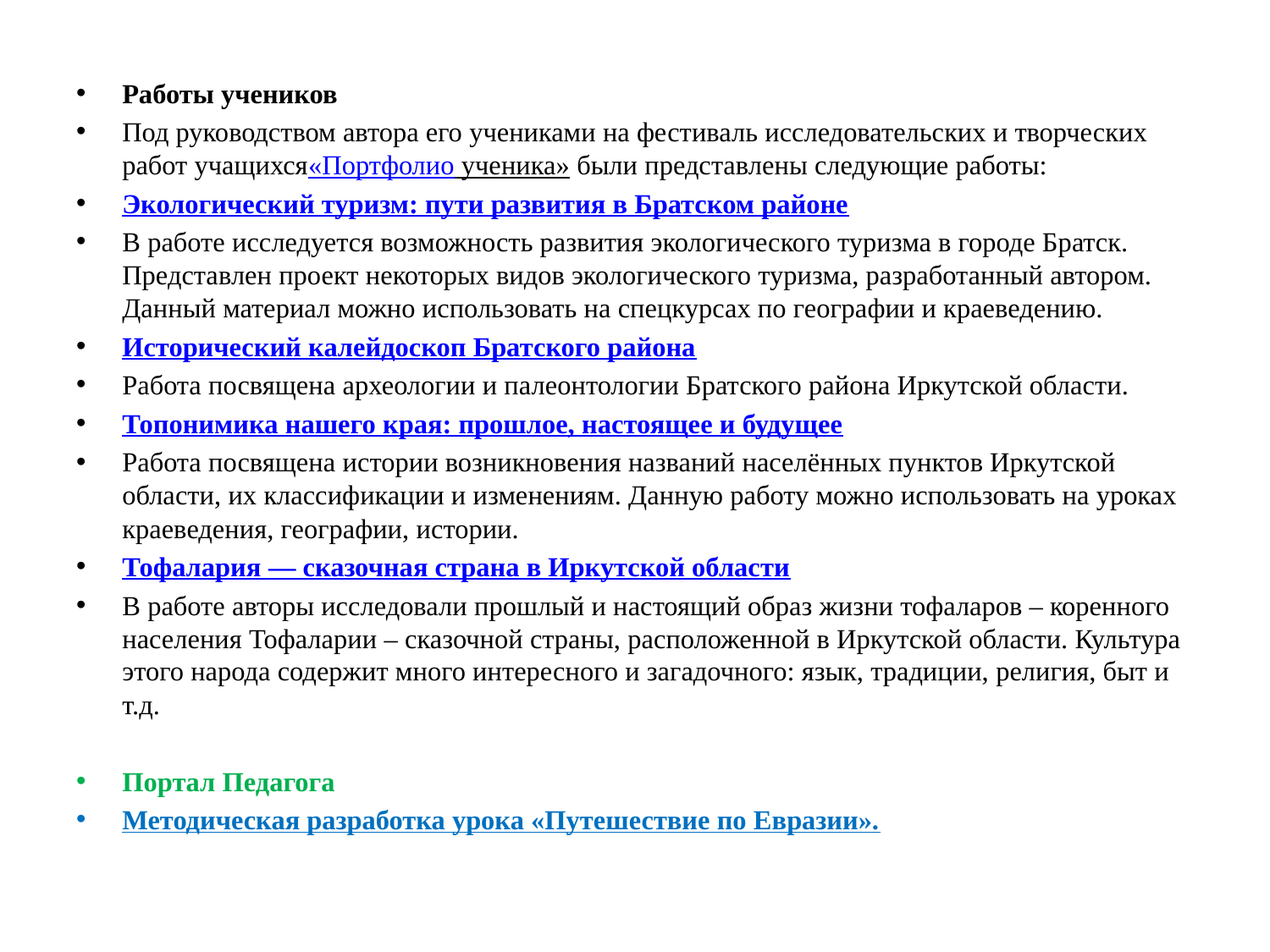

Работы учеников
Под руководством автора его учениками на фестиваль исследовательских и творческих работ учащихся«Портфолио ученика» были представлены следующие работы:
Экологический туризм: пути развития в Братском районе
В работе исследуется возможность развития экологического туризма в городе Братск. Представлен проект некоторых видов экологического туризма, разработанный автором. Данный материал можно использовать на спецкурсах по географии и краеведению.
Исторический калейдоскоп Братского района
Работа посвящена археологии и палеонтологии Братского района Иркутской области.
Топонимика нашего края: прошлое, настоящее и будущее
Работа посвящена истории возникновения названий населённых пунктов Иркутской области, их классификации и изменениям. Данную работу можно использовать на уроках краеведения, географии, истории.
Тофалария — сказочная страна в Иркутской области
В работе авторы исследовали прошлый и настоящий образ жизни тофаларов – коренного населения Тофаларии – сказочной страны, расположенной в Иркутской области. Культура этого народа содержит много интересного и загадочного: язык, традиции, религия, быт и т.д.

Портал Педагога
Методическая разработка урока «Путешествие по Евразии».